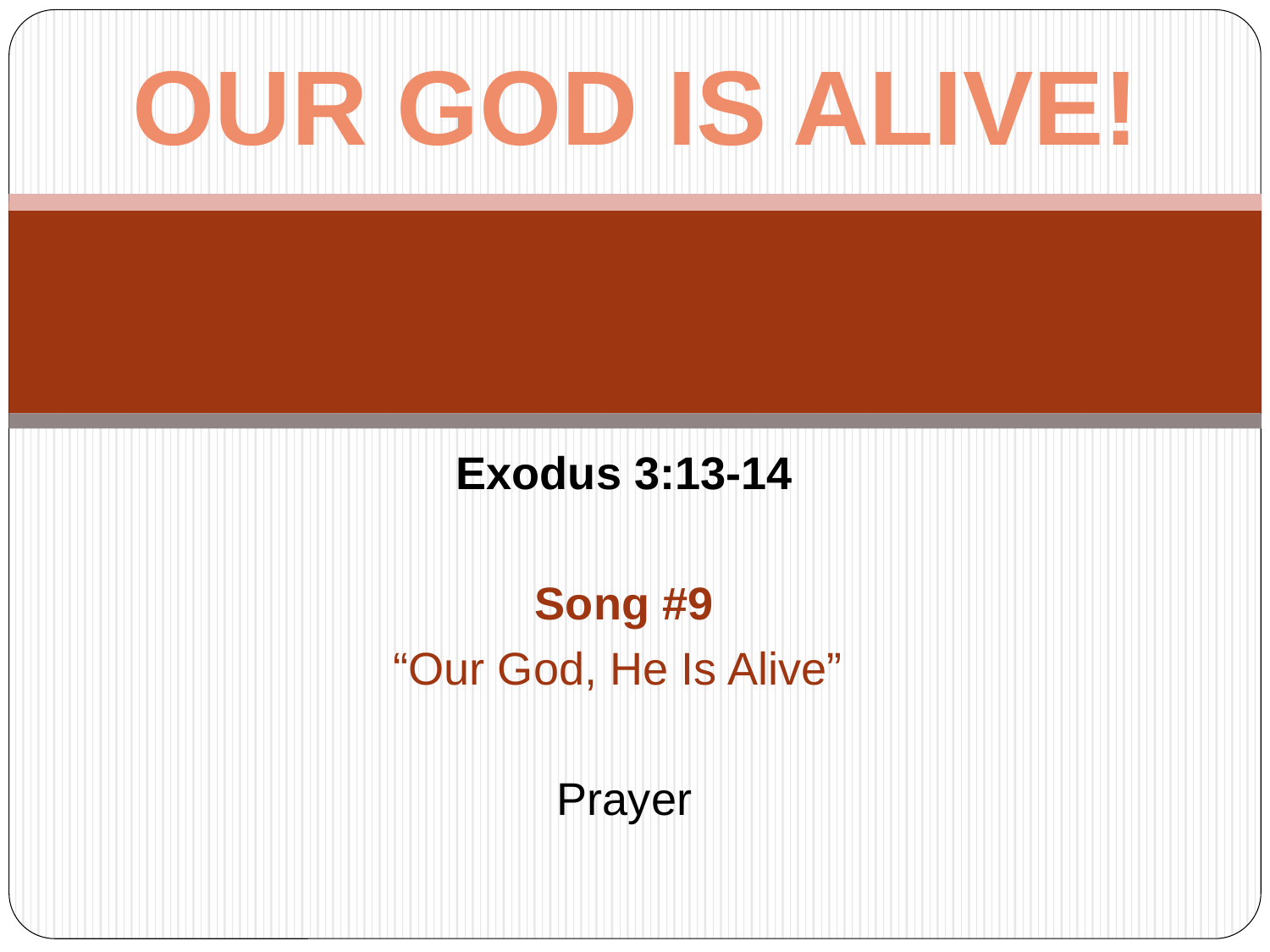

OUR GOD IS ALIVE!
Exodus 3:13-14

Song #9
“Our God, He Is Alive”

Prayer